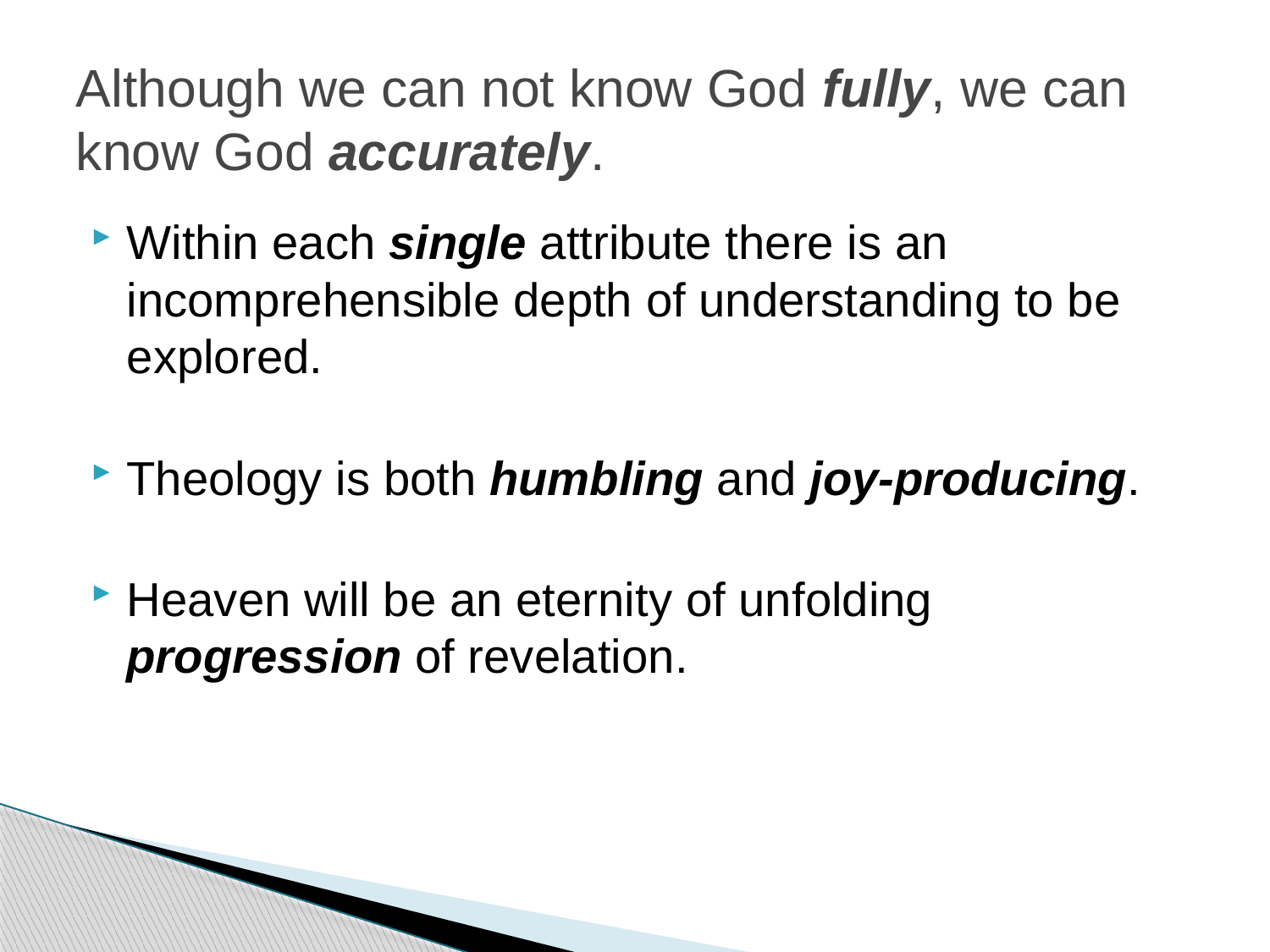

# Although we can not know God fully, we can know God accurately.
Within each single attribute there is an incomprehensible depth of understanding to be explored.
Theology is both humbling and joy-producing.
Heaven will be an eternity of unfolding progression of revelation.